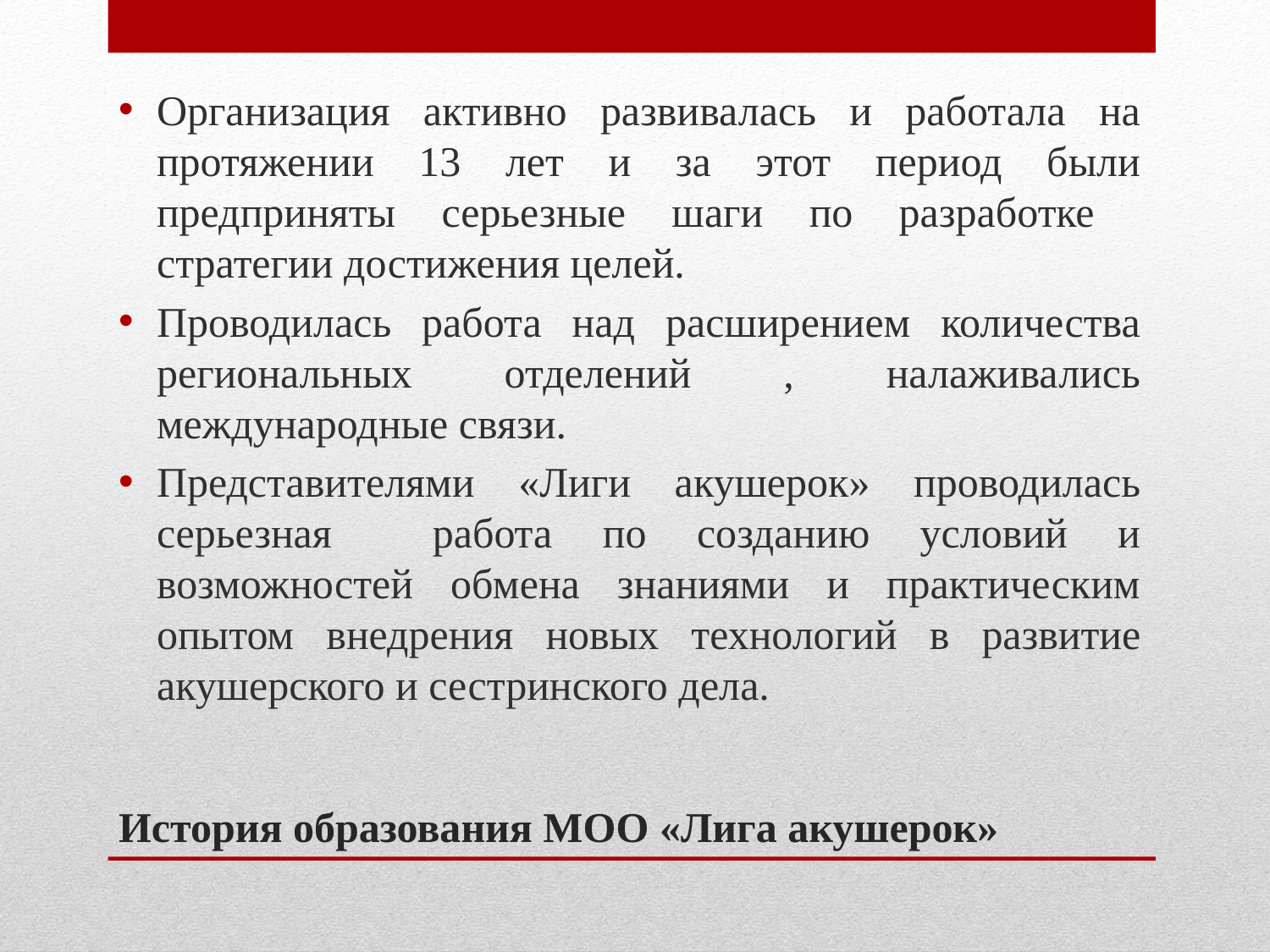

Организация активно развивалась и работала на протяжении 13 лет и за этот период были предприняты серьезные шаги по разработке  стратегии достижения целей.
Проводилась работа над расширением количества региональных отделений , налаживались международные связи.
Представителями «Лиги акушерок» проводилась серьезная  работа по созданию условий и возможностей обмена знаниями и практическим опытом внедрения новых технологий в развитие акушерского и сестринского дела.
# История образования МОО «Лига акушерок»